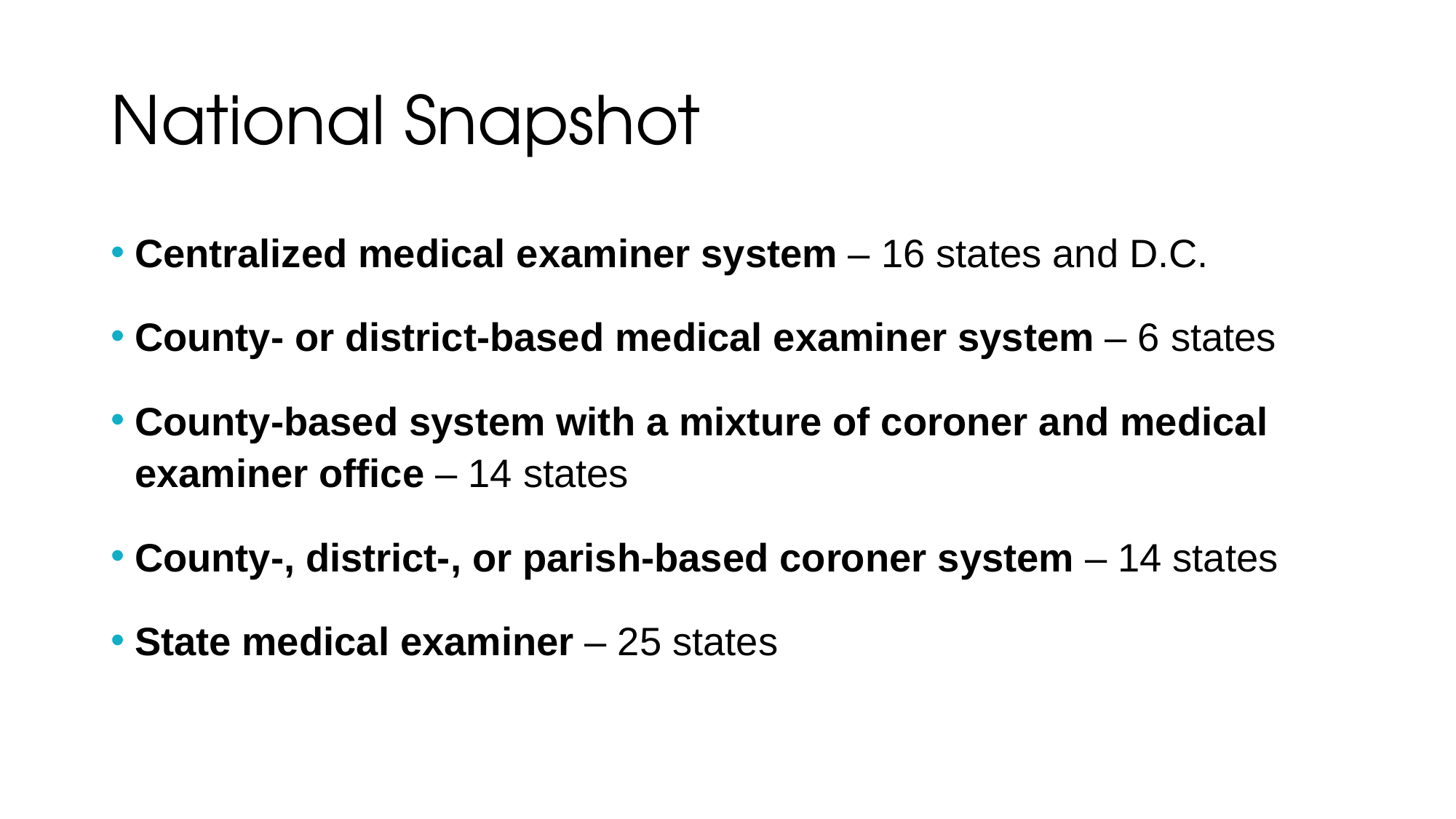

# National Snapshot
Centralized medical examiner system – 16 states and D.C.
County- or district-based medical examiner system – 6 states
County-based system with a mixture of coroner and medical examiner office – 14 states
County-, district-, or parish-based coroner system – 14 states
State medical examiner – 25 states